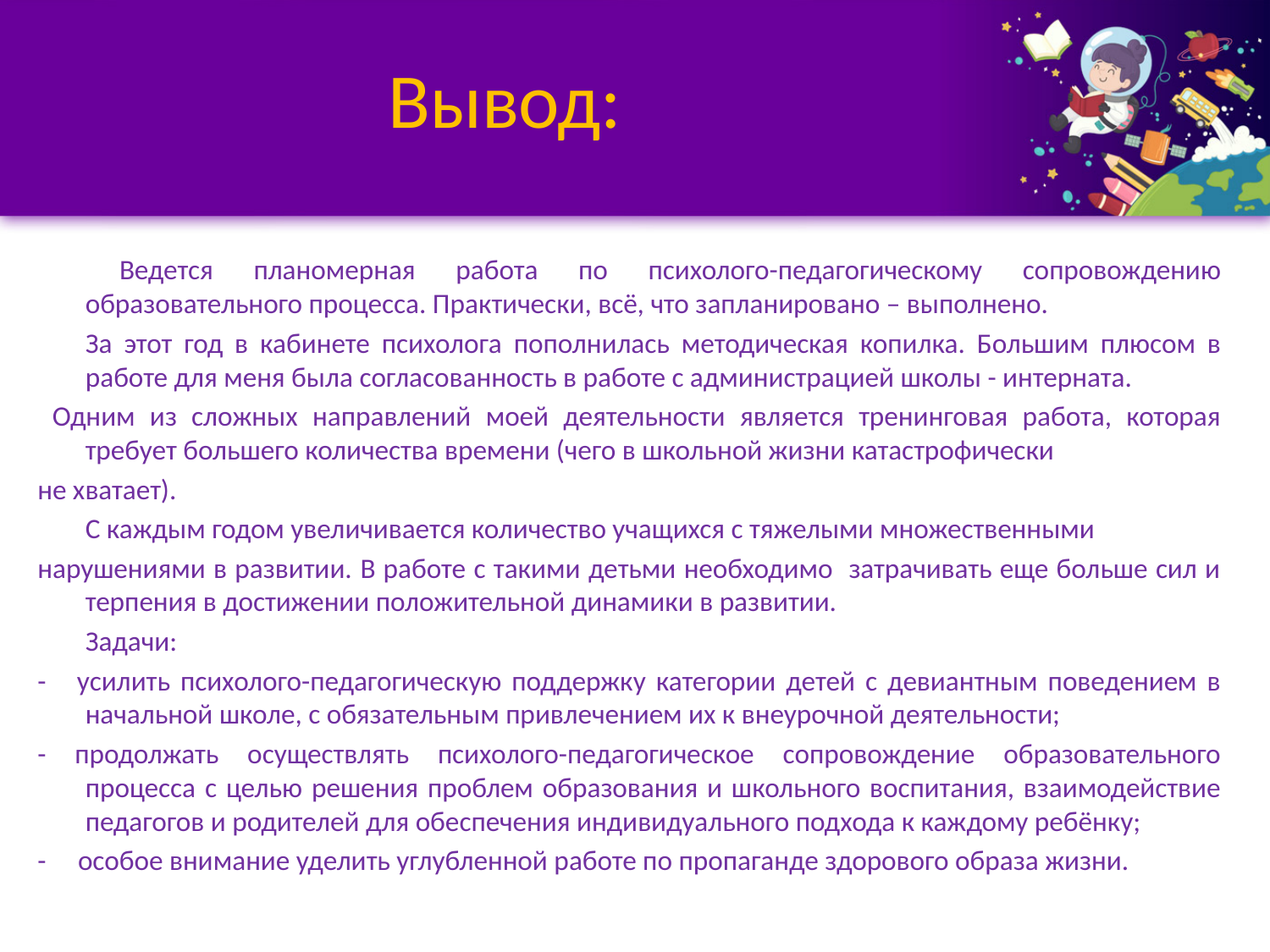

# Вывод:

 	Ведется планомерная работа по психолого-педагогическому сопровождению образовательного процесса. Практически, всё, что запланировано – выполнено.
	За этот год в кабинете психолога пополнилась методическая копилка. Большим плюсом в работе для меня была согласованность в работе с администрацией школы - интерната.
 Одним из сложных направлений моей деятельности является тренинговая работа, которая требует большего количества времени (чего в школьной жизни катастрофически
не хватает).
	С каждым годом увеличивается количество учащихся с тяжелыми множественными
нарушениями в развитии. В работе с такими детьми необходимо  затрачивать еще больше сил и терпения в достижении положительной динамики в развитии.
	Задачи:
-   усилить психолого-педагогическую поддержку категории детей с девиантным поведением в начальной школе, с обязательным привлечением их к внеурочной деятельности;
- продолжать осуществлять психолого-педагогическое сопровождение образовательного процесса с целью решения проблем образования и школьного воспитания, взаимодействие педагогов и родителей для обеспечения индивидуального подхода к каждому ребёнку;
-     особое внимание уделить углубленной работе по пропаганде здорового образа жизни.